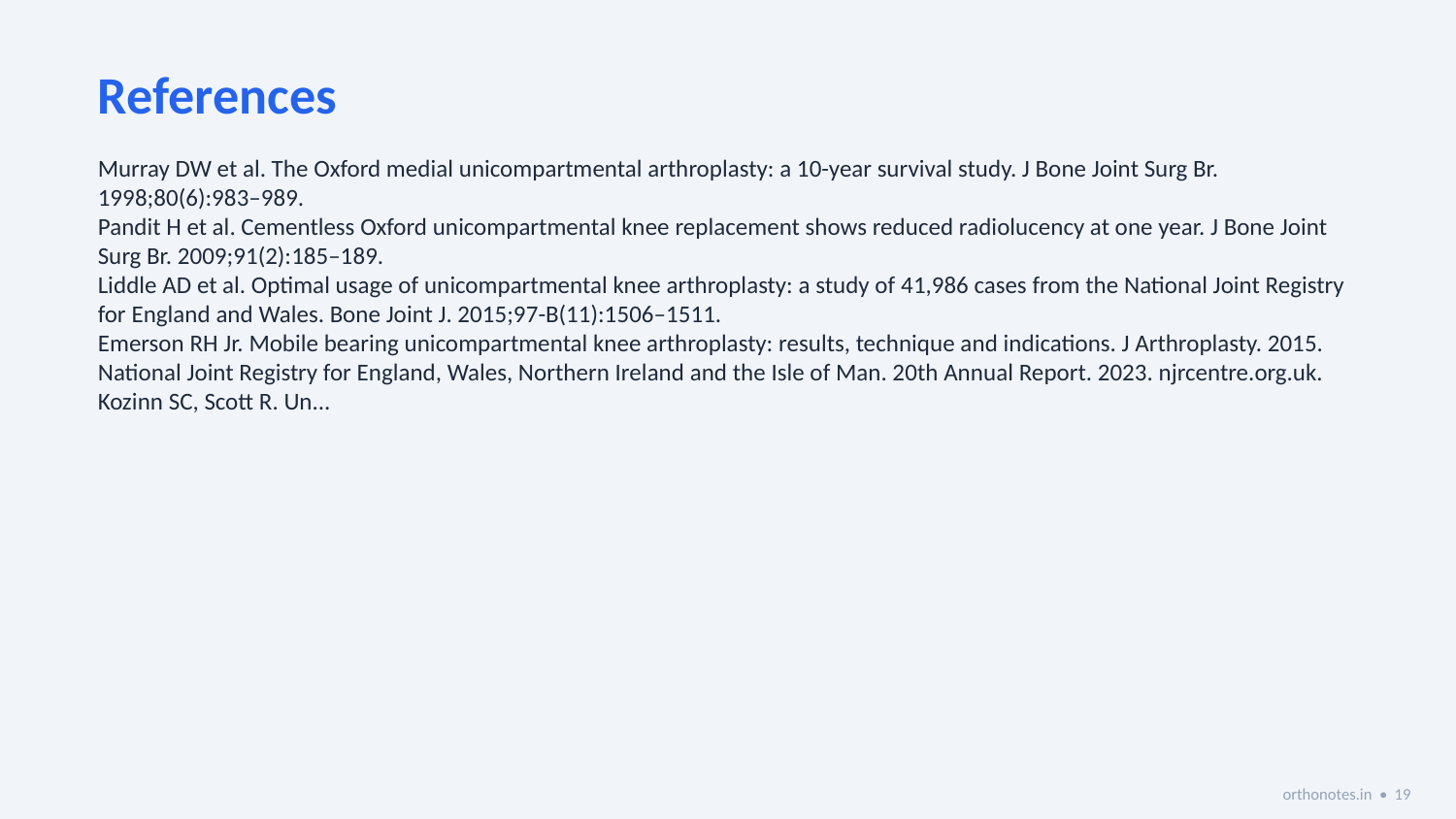

References
Murray DW et al. The Oxford medial unicompartmental arthroplasty: a 10-year survival study. J Bone Joint Surg Br. 1998;80(6):983–989.
Pandit H et al. Cementless Oxford unicompartmental knee replacement shows reduced radiolucency at one year. J Bone Joint Surg Br. 2009;91(2):185–189.
Liddle AD et al. Optimal usage of unicompartmental knee arthroplasty: a study of 41,986 cases from the National Joint Registry for England and Wales. Bone Joint J. 2015;97-B(11):1506–1511.
Emerson RH Jr. Mobile bearing unicompartmental knee arthroplasty: results, technique and indications. J Arthroplasty. 2015.
National Joint Registry for England, Wales, Northern Ireland and the Isle of Man. 20th Annual Report. 2023. njrcentre.org.uk.
Kozinn SC, Scott R. Un...
orthonotes.in  •  19